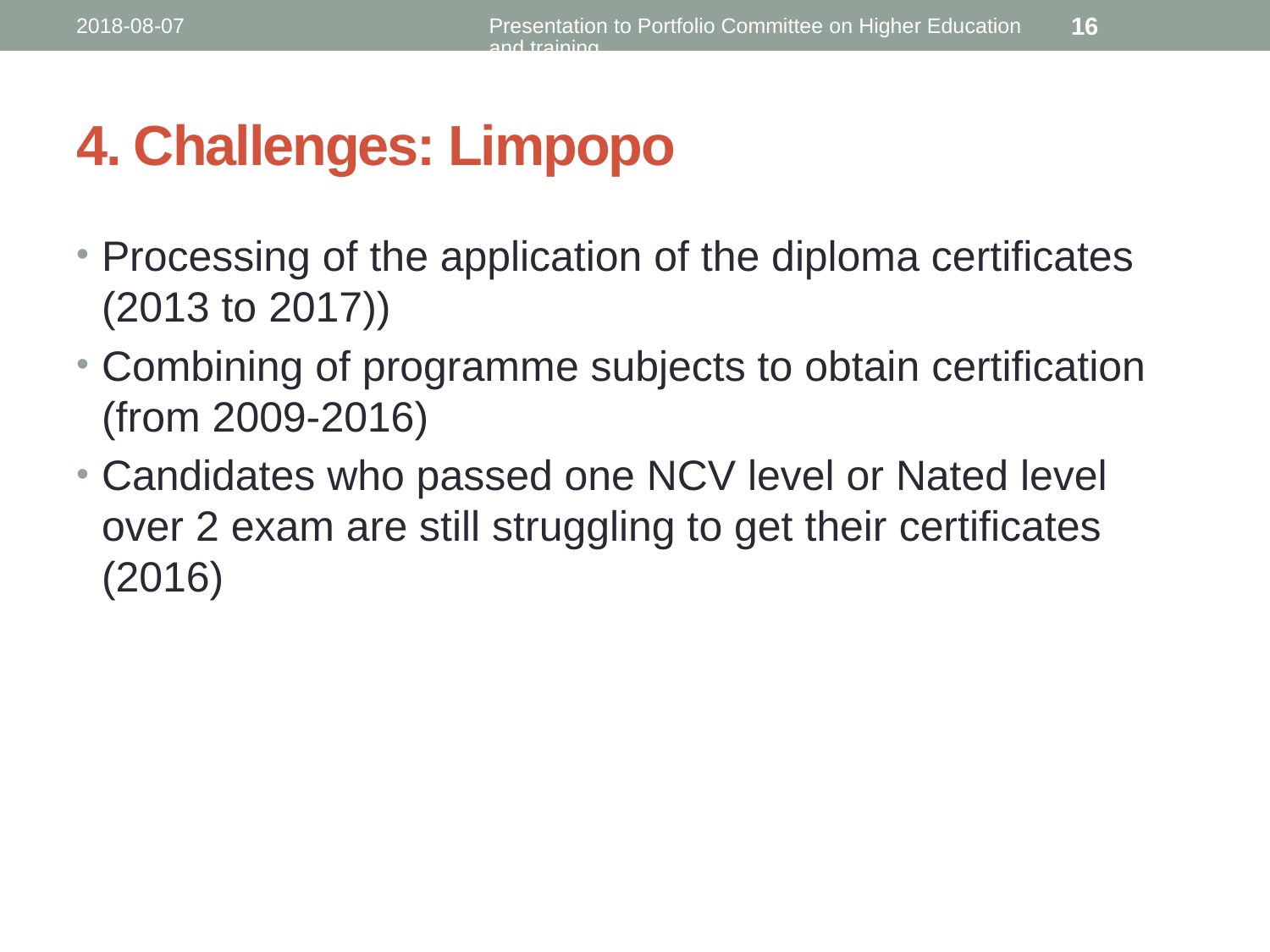

2018-08-07
Presentation to Portfolio Committee on Higher Education and training
16
# 4. Challenges: Limpopo
Processing of the application of the diploma certificates (2013 to 2017))
Combining of programme subjects to obtain certification (from 2009-2016)
Candidates who passed one NCV level or Nated level over 2 exam are still struggling to get their certificates (2016)